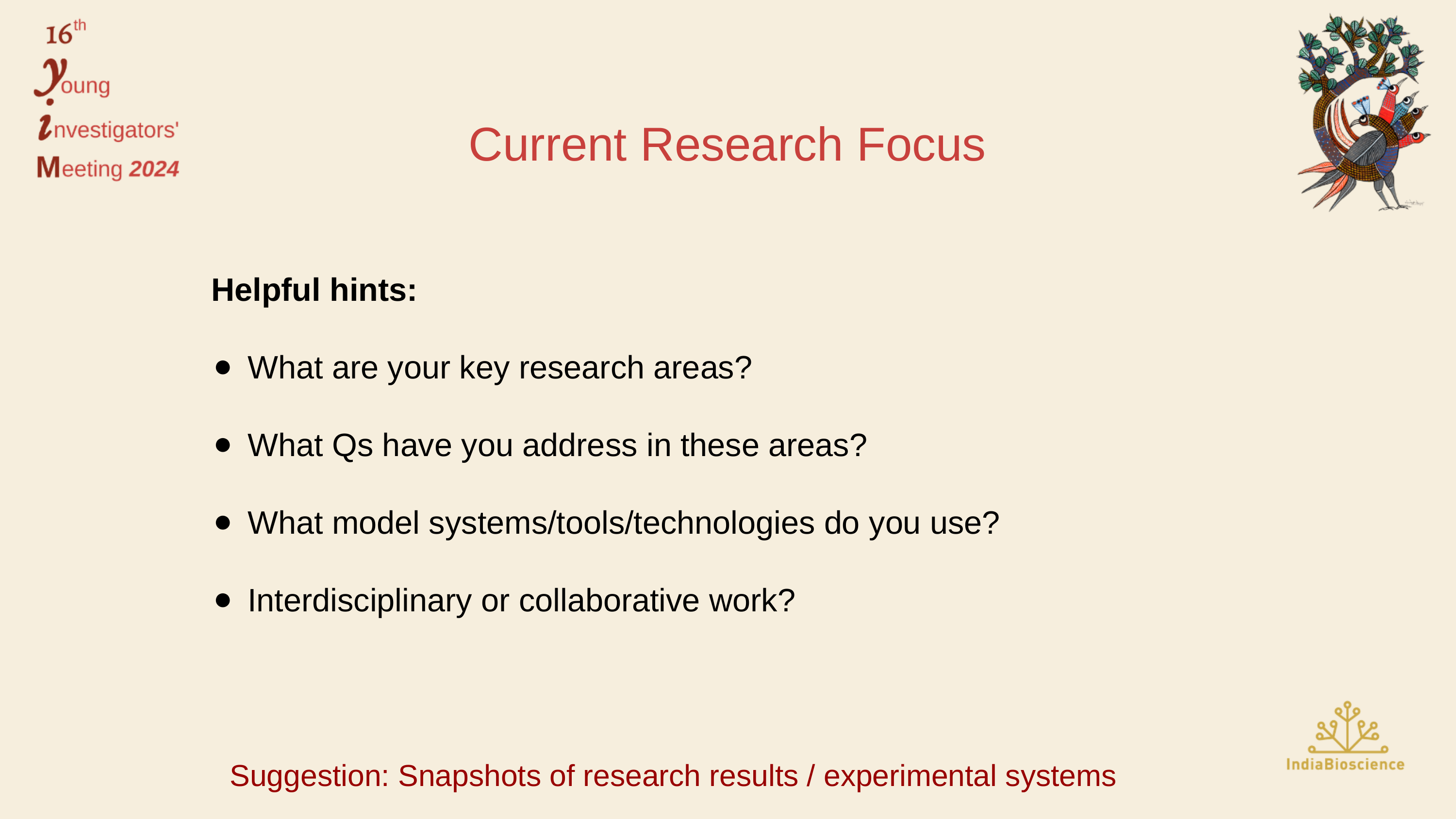

Current Research Focus
Helpful hints:
What are your key research areas?
What Qs have you address in these areas?
What model systems/tools/technologies do you use?
Interdisciplinary or collaborative work?
Suggestion: Snapshots of research results / experimental systems